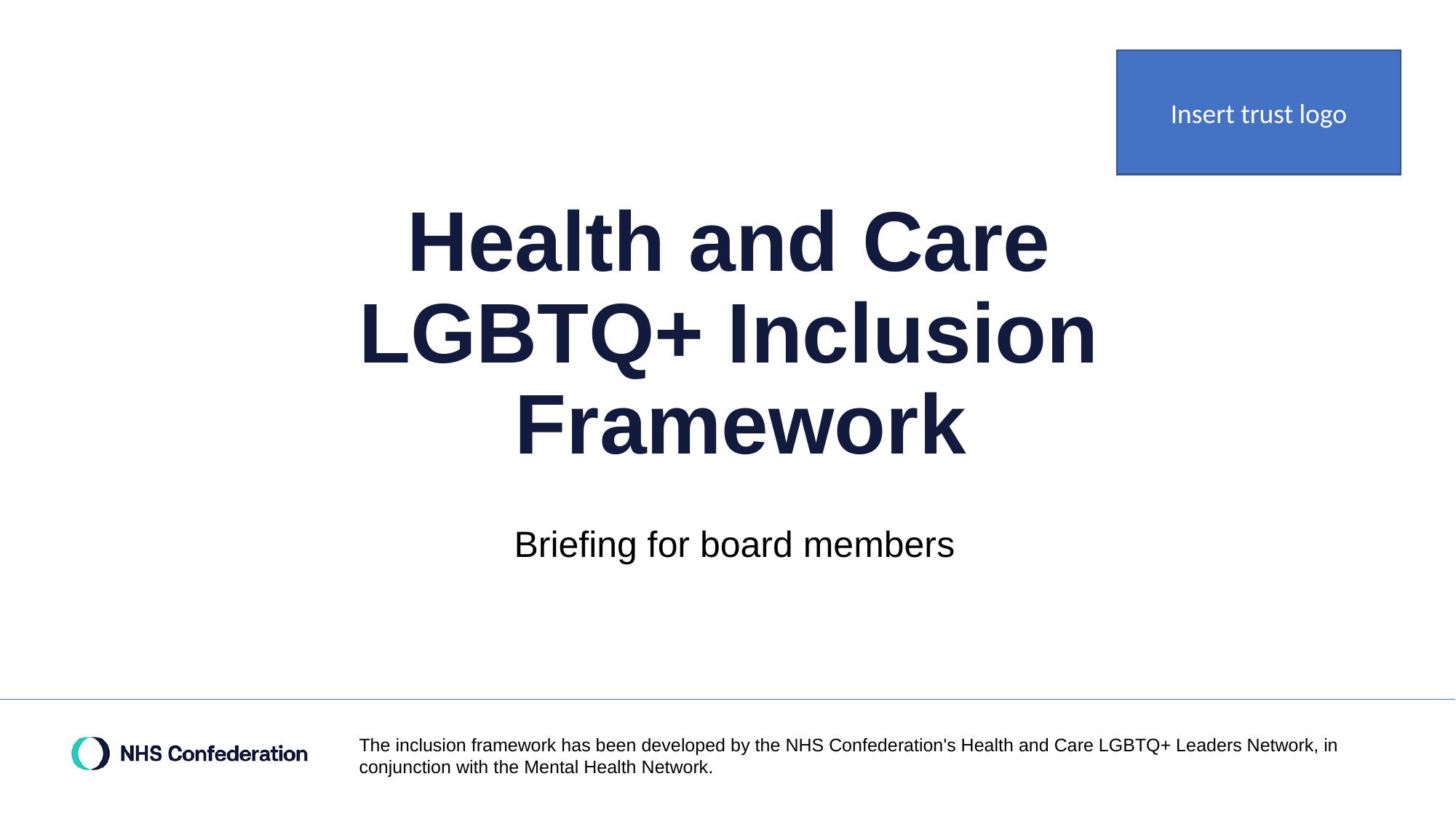

Insert trust logo
# Health and Care LGBTQ+ Inclusion Framework
Briefing for board members

The inclusion framework has been developed by the NHS Confederation's Health and Care LGBTQ+ Leaders Network, in conjunction with the Mental Health Network.